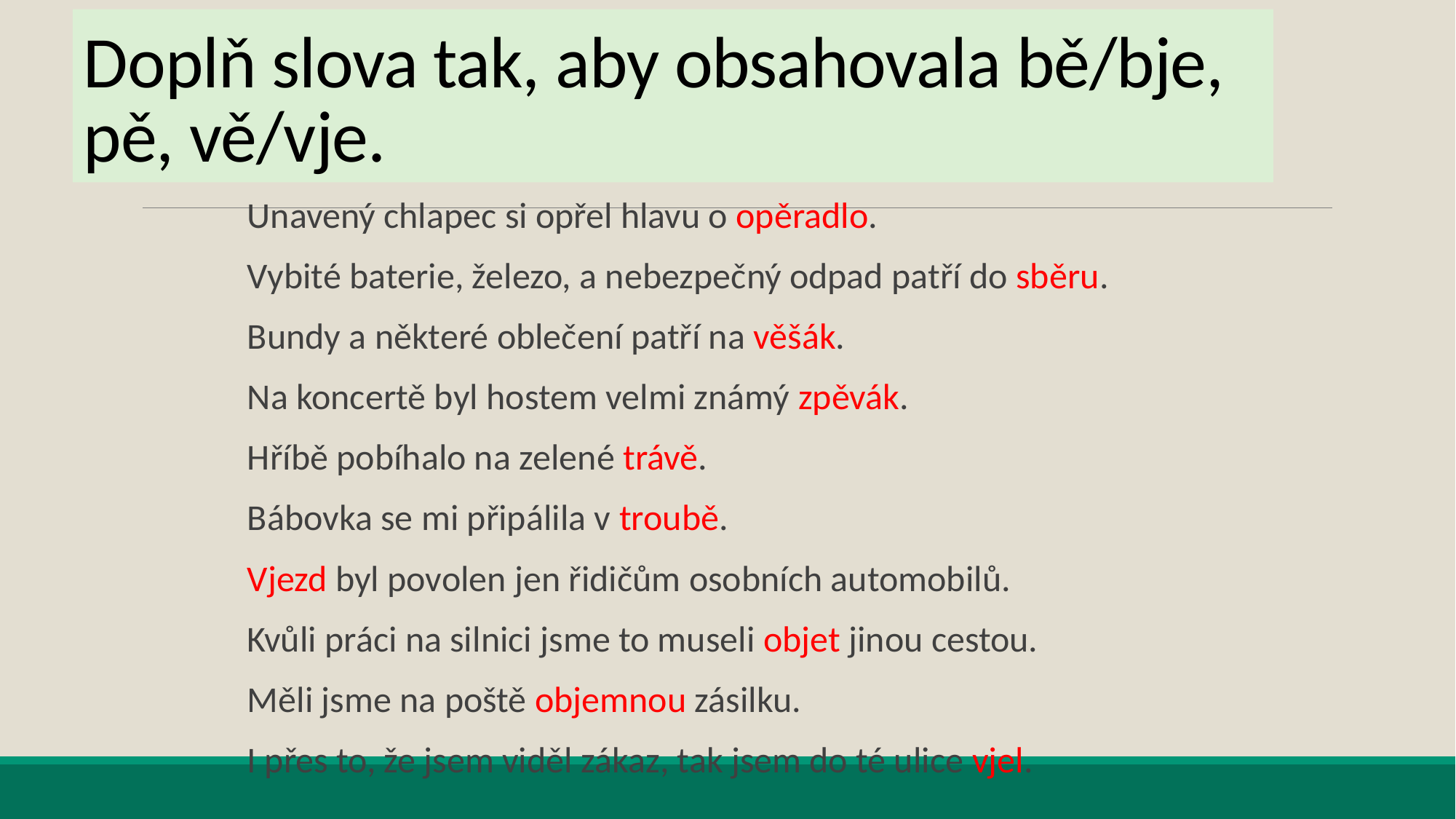

# Doplň slova tak, aby obsahovala bě/bje, pě, vě/vje.
Unavený chlapec si opřel hlavu o opěradlo.
Vybité baterie, železo, a nebezpečný odpad patří do sběru.
Bundy a některé oblečení patří na věšák.
Na koncertě byl hostem velmi známý zpěvák.
Hříbě pobíhalo na zelené trávě.
Bábovka se mi připálila v troubě.
Vjezd byl povolen jen řidičům osobních automobilů.
Kvůli práci na silnici jsme to museli objet jinou cestou.
Měli jsme na poště objemnou zásilku.
I přes to, že jsem viděl zákaz, tak jsem do té ulice vjel.